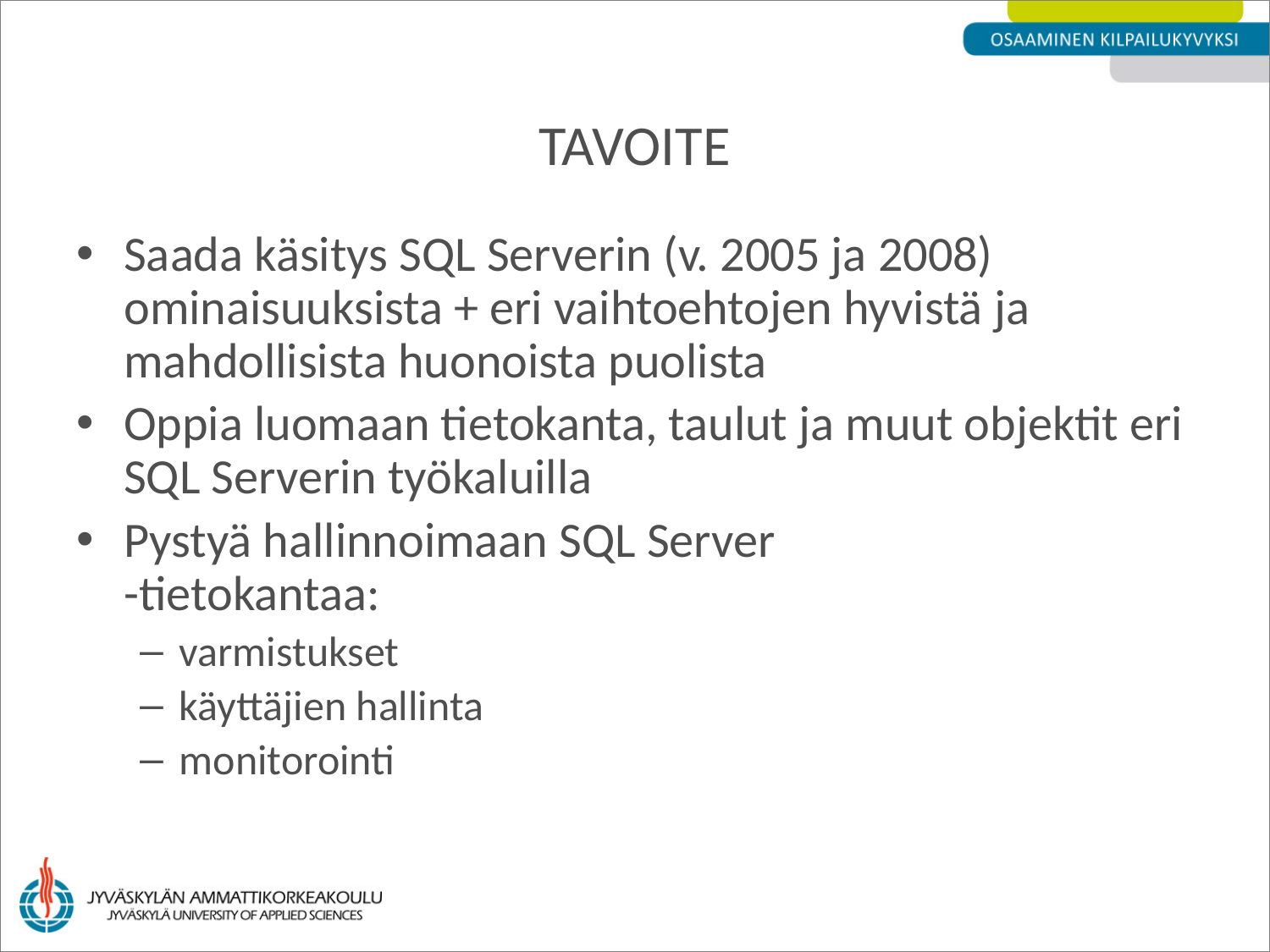

# Tavoite
Saada käsitys SQL Serverin (v. 2005 ja 2008) ominaisuuksista + eri vaihtoehtojen hyvistä ja mahdollisista huonoista puolista
Oppia luomaan tietokanta, taulut ja muut objektit eri SQL Serverin työkaluilla
Pystyä hallinnoimaan SQL Server
-tietokantaa:
varmistukset
käyttäjien hallinta
monitorointi